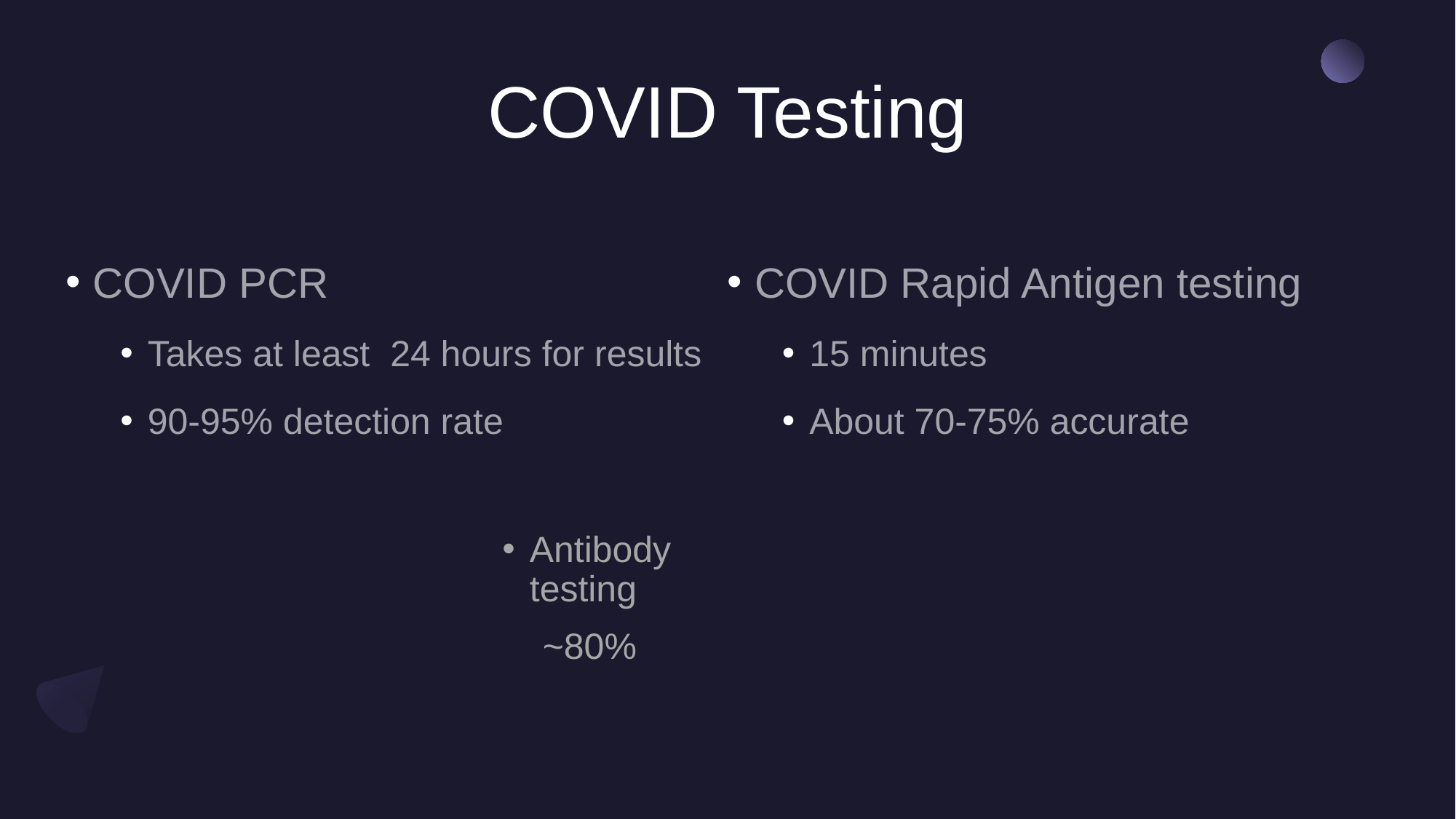

# COVID Testing
COVID PCR
Takes at least  24 hours for results
90-95% detection rate

Antibody testing
   ~80%
COVID Rapid Antigen testing
15 minutes
About 70-75% accurate